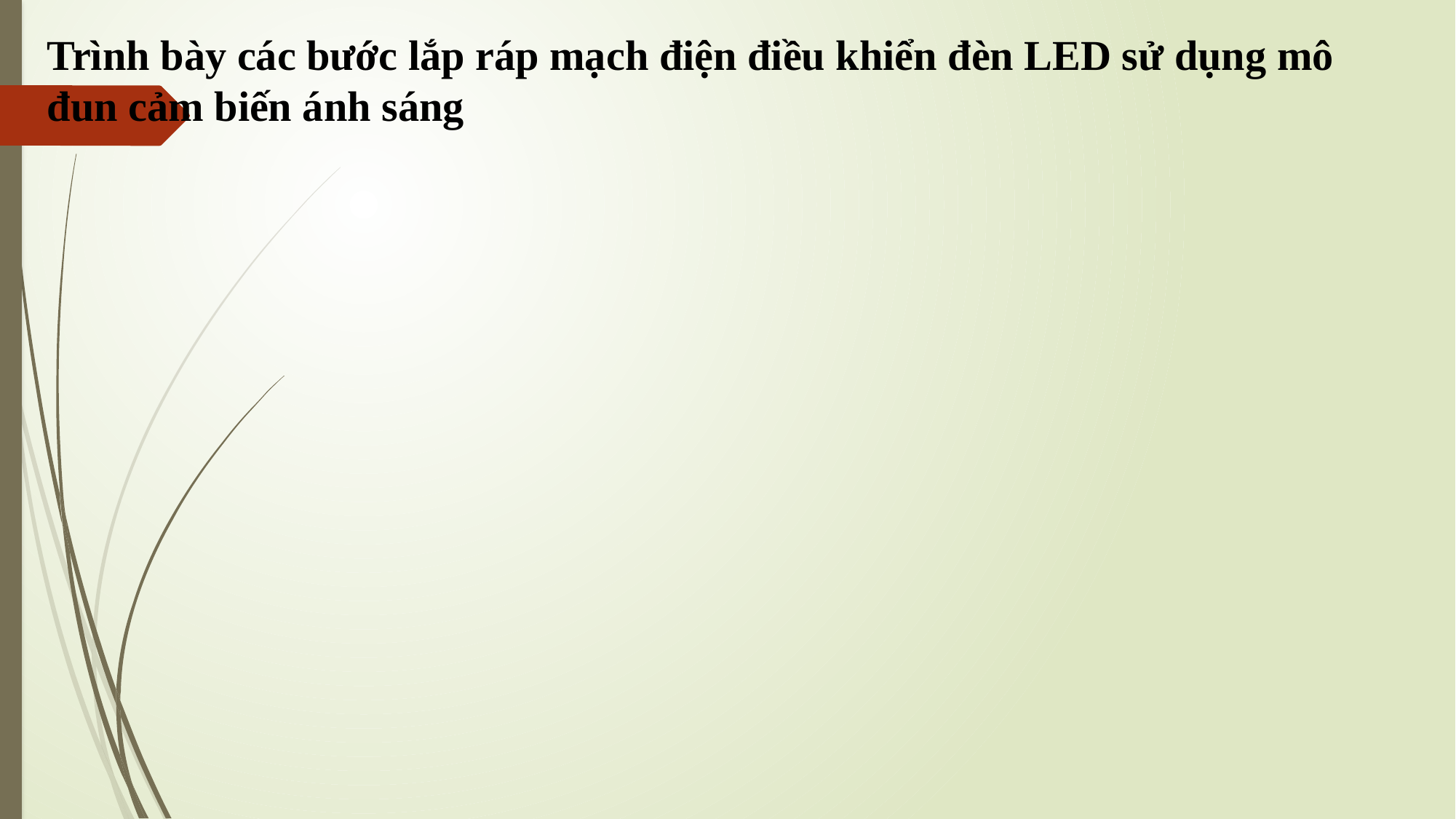

Trình bày các bước lắp ráp mạch điện điều khiển đèn LED sử dụng mô đun cảm biến ánh sáng